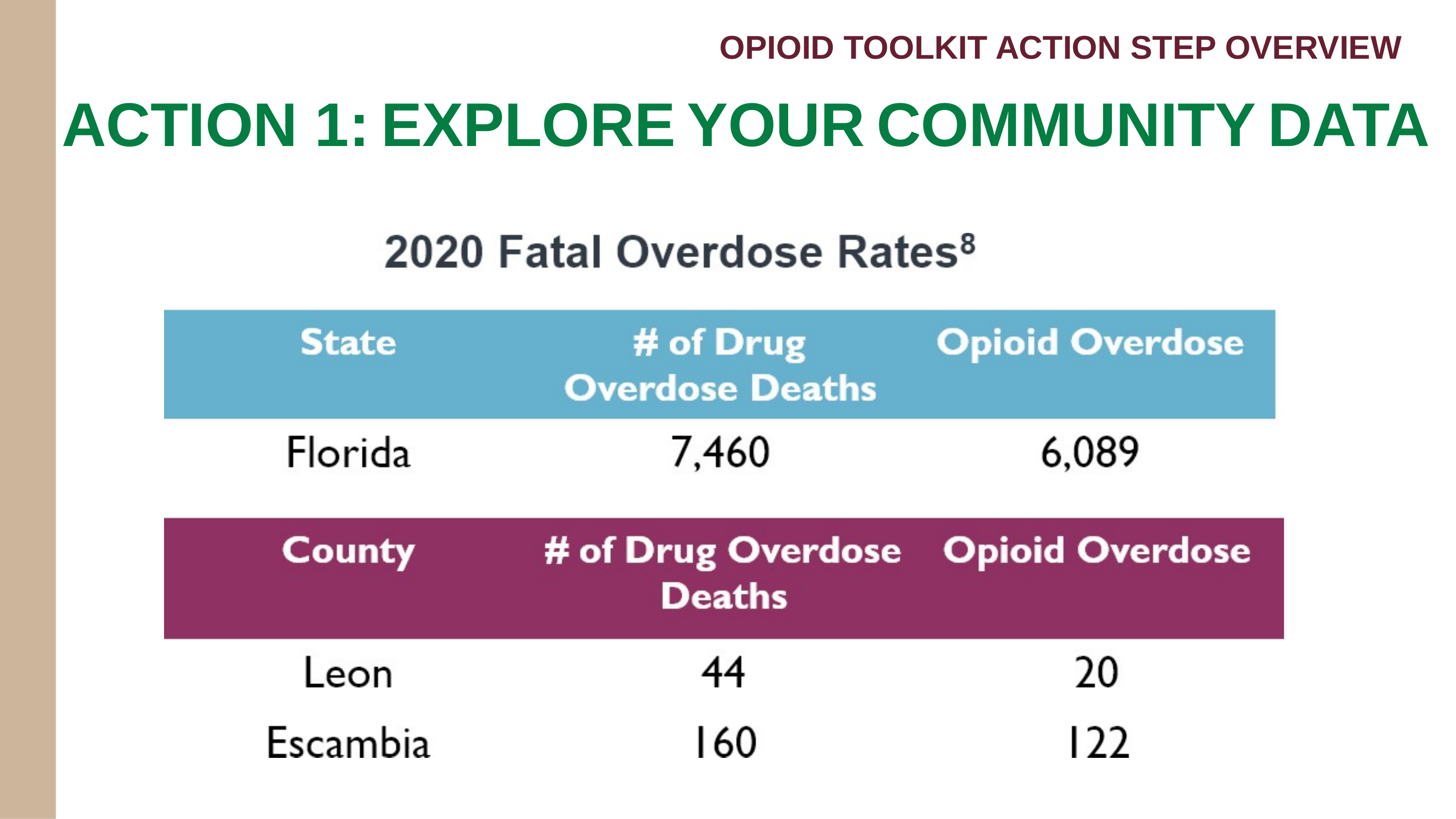

Action 1 Explore Your Community Data 2
OPIOID TOOLKIT ACTION STEP OVERVIEW
ACTION 1: EXPLORE YOUR COMMUNITY DATA